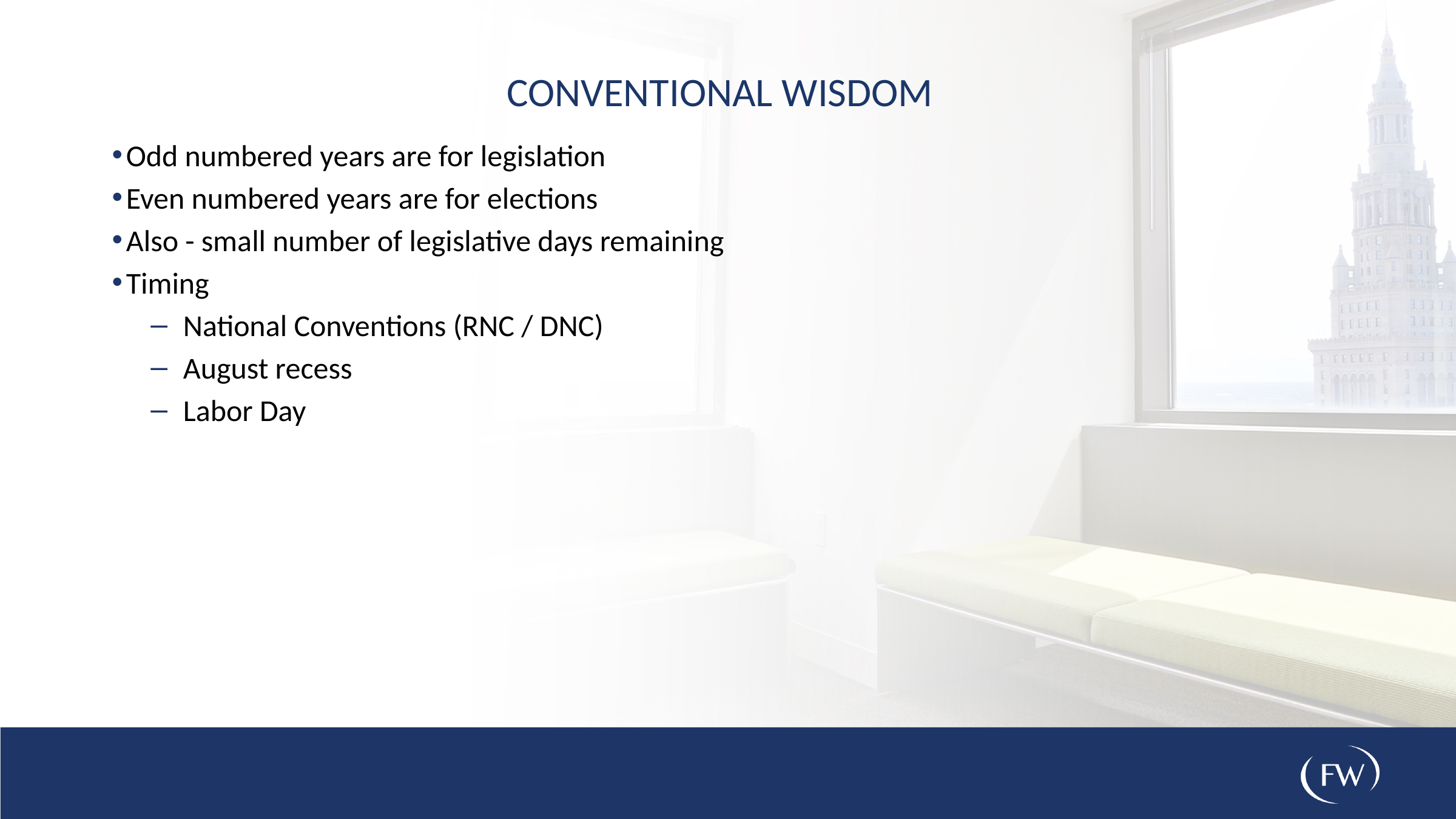

CONVENTIONAL WISDOM

Odd numbered years are for legislation
Even numbered years are for elections
Also - small number of legislative days remaining
Timing
National Conventions (RNC / DNC)
August recess
Labor Day